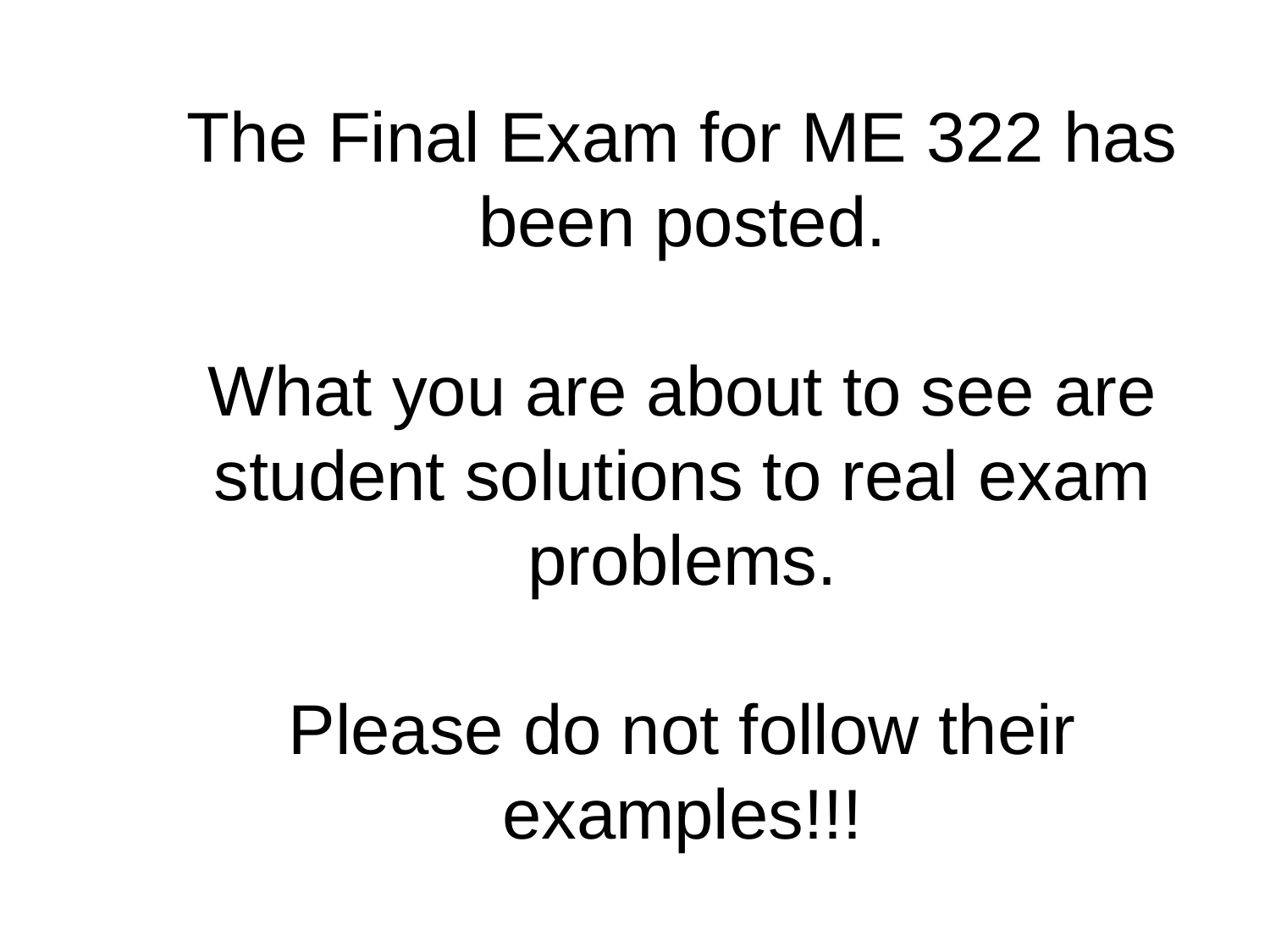

The Final Exam for ME 322 has been posted.

What you are about to see are student solutions to real exam problems.

Please do not follow their examples!!!